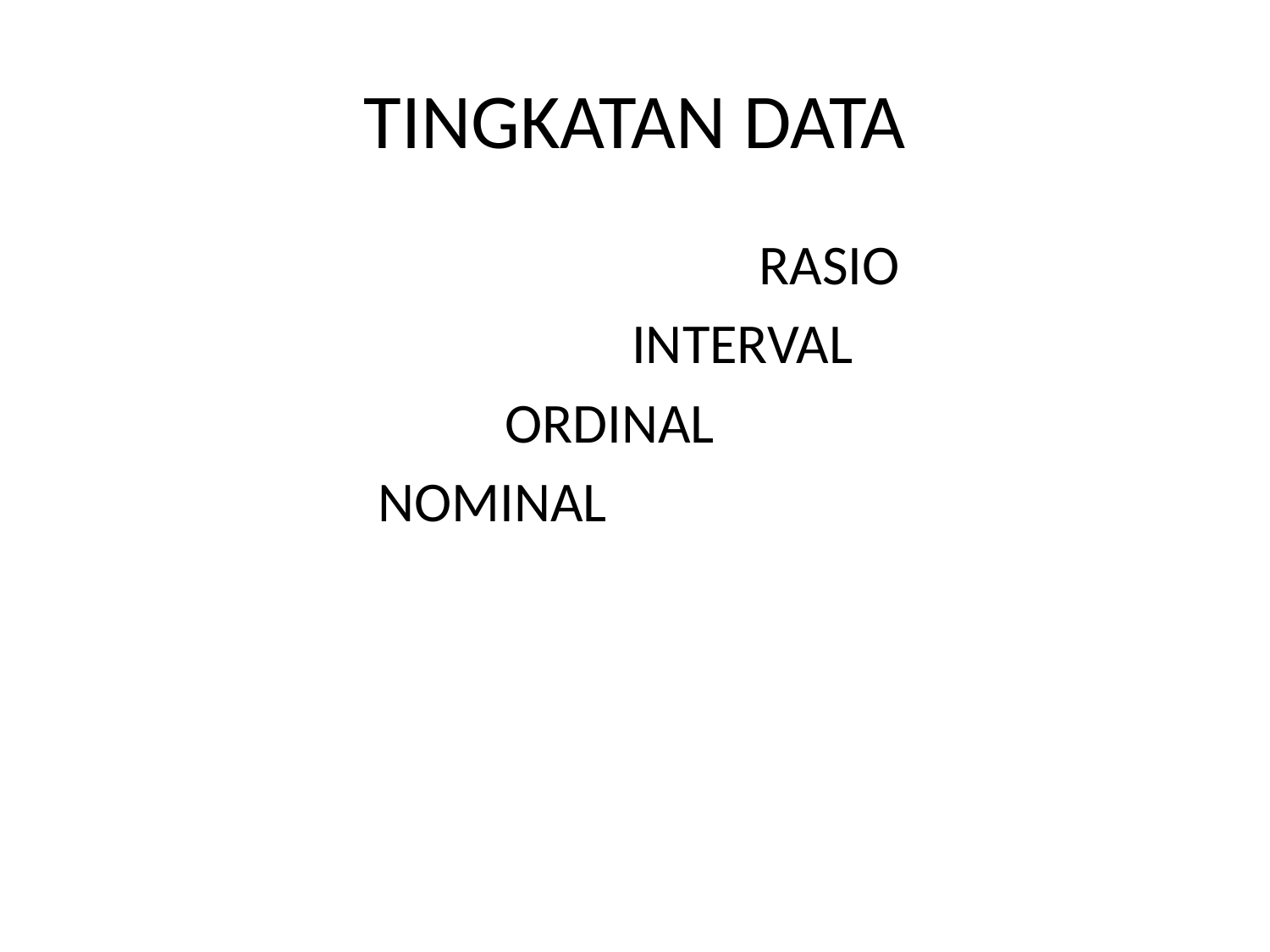

# TINGKATAN DATA
						RASIO
					INTERVAL
				ORDINAL
			NOMINAL